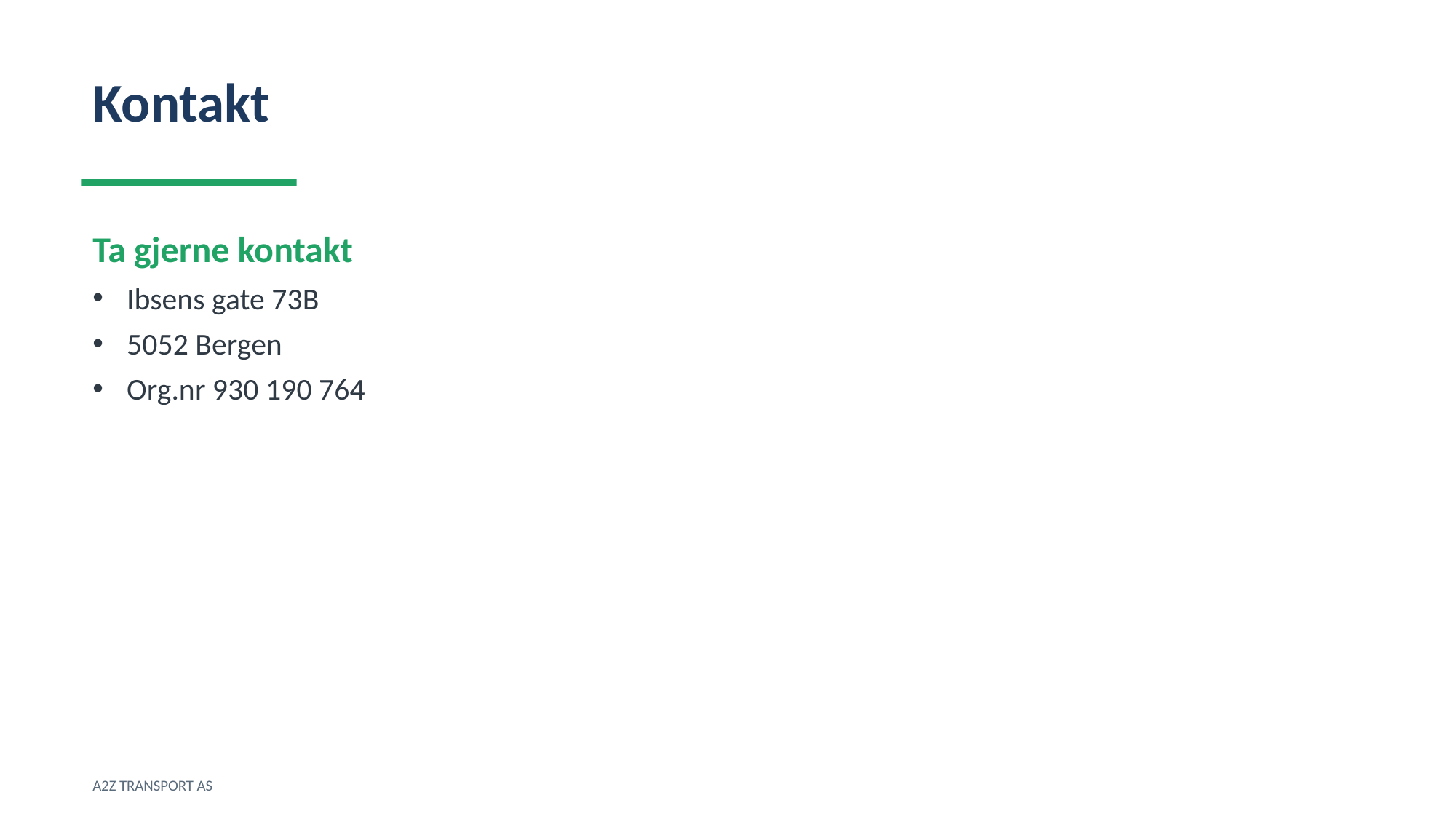

Kontakt

Ta gjerne kontakt
Ibsens gate 73B
5052 Bergen
Org.nr 930 190 764
A2Z TRANSPORT AS